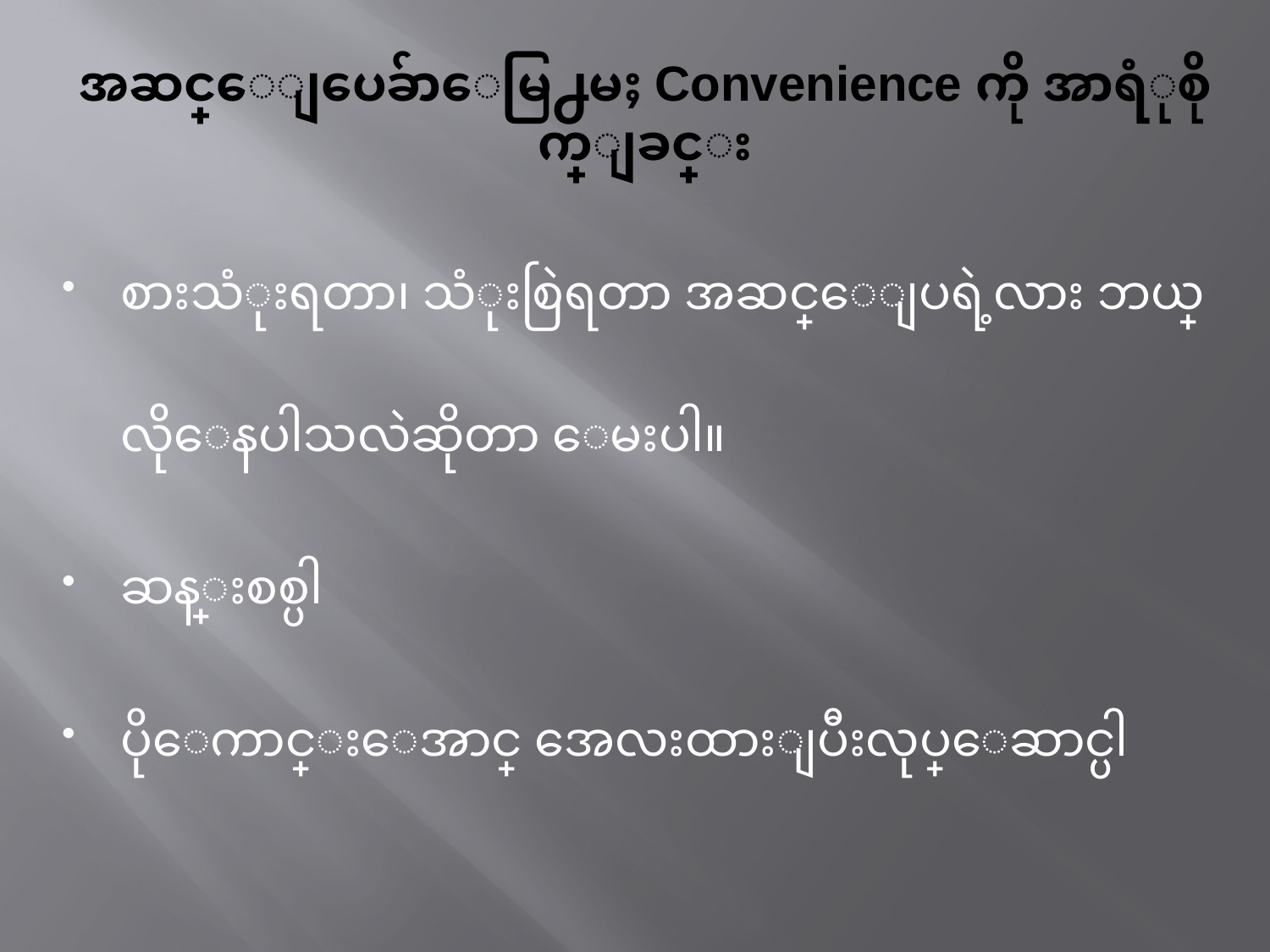

# အဆင္ေျပေခ်ာေမြ႕မႈ Convenience ကို အာရံုစိုက္ျခင္း
စားသံုးရတာ၊ သံုးစြဲရတာ အဆင္ေျပရဲ့လား ဘယ္လိုေနပါသလဲဆိုတာ ေမးပါ။
ဆန္းစစ္ပါ
ပိုေကာင္းေအာင္ အေလးထားျပီးလုပ္ေဆာင္ပါ